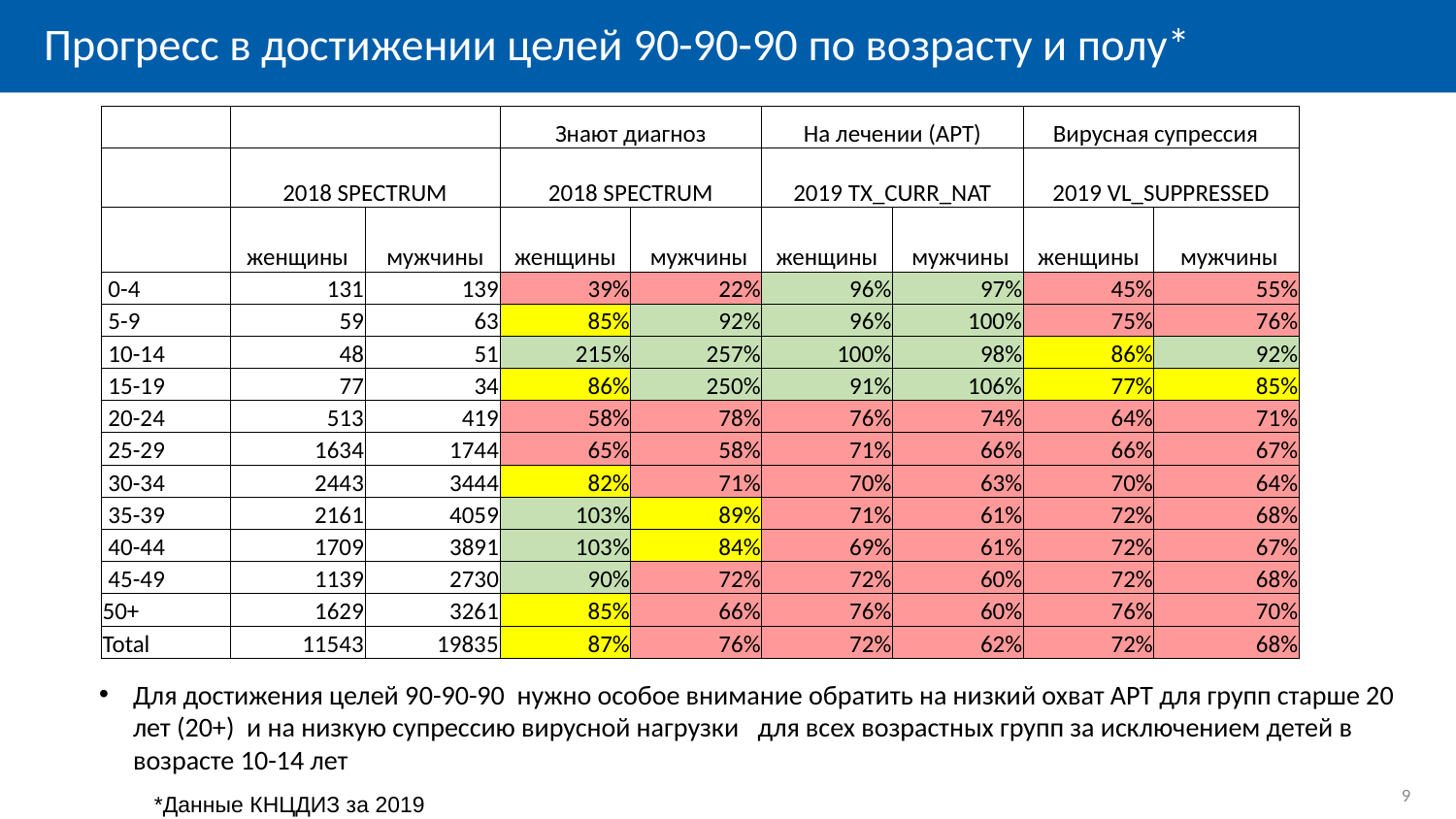

# Прогресс в достижении целей 90-90-90 по возрасту и полу*
|  |  |  | Знают диагноз |  | На лечении (АРТ) |  | Вирусная супрессия |  |
| --- | --- | --- | --- | --- | --- | --- | --- | --- |
|  | 2018 SPECTRUM |  | 2018 SPECTRUM |  | 2019 TX\_CURR\_NAT |  | 2019 VL\_SUPPRESSED |  |
|  | женщины | мужчины | женщины | мужчины | женщины | мужчины | женщины | мужчины |
| 0-4 | 131 | 139 | 39% | 22% | 96% | 97% | 45% | 55% |
| 5-9 | 59 | 63 | 85% | 92% | 96% | 100% | 75% | 76% |
| 10-14 | 48 | 51 | 215% | 257% | 100% | 98% | 86% | 92% |
| 15-19 | 77 | 34 | 86% | 250% | 91% | 106% | 77% | 85% |
| 20-24 | 513 | 419 | 58% | 78% | 76% | 74% | 64% | 71% |
| 25-29 | 1634 | 1744 | 65% | 58% | 71% | 66% | 66% | 67% |
| 30-34 | 2443 | 3444 | 82% | 71% | 70% | 63% | 70% | 64% |
| 35-39 | 2161 | 4059 | 103% | 89% | 71% | 61% | 72% | 68% |
| 40-44 | 1709 | 3891 | 103% | 84% | 69% | 61% | 72% | 67% |
| 45-49 | 1139 | 2730 | 90% | 72% | 72% | 60% | 72% | 68% |
| 50+ | 1629 | 3261 | 85% | 66% | 76% | 60% | 76% | 70% |
| Total | 11543 | 19835 | 87% | 76% | 72% | 62% | 72% | 68% |
Для достижения целей 90-90-90  нужно особое внимание обратить на низкий охват АРТ для групп старше 20 лет (20+)  и на низкую супрессию вирусной нагрузки   для всех возрастных групп за исключением детей в возрасте 10-14 лет
9
*Данные КНЦДИЗ за 2019